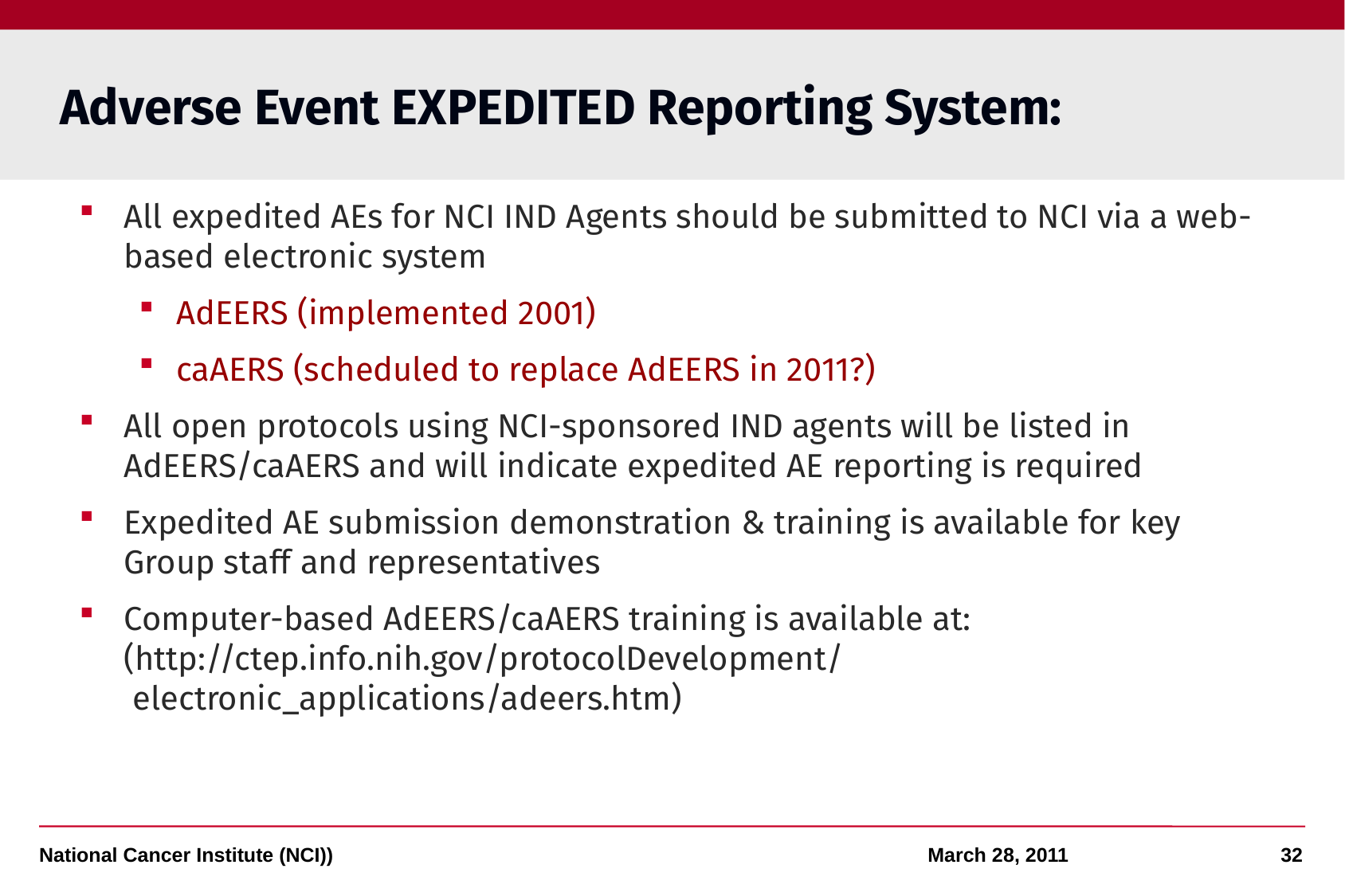

# Adverse Event EXPEDITED Reporting System:
All expedited AEs for NCI IND Agents should be submitted to NCI via a web-based electronic system
AdEERS (implemented 2001)
caAERS (scheduled to replace AdEERS in 2011?)
All open protocols using NCI-sponsored IND agents will be listed in AdEERS/caAERS and will indicate expedited AE reporting is required
Expedited AE submission demonstration & training is available for key Group staff and representatives
Computer-based AdEERS/caAERS training is available at: (http://ctep.info.nih.gov/protocolDevelopment/
 electronic_applications/adeers.htm)